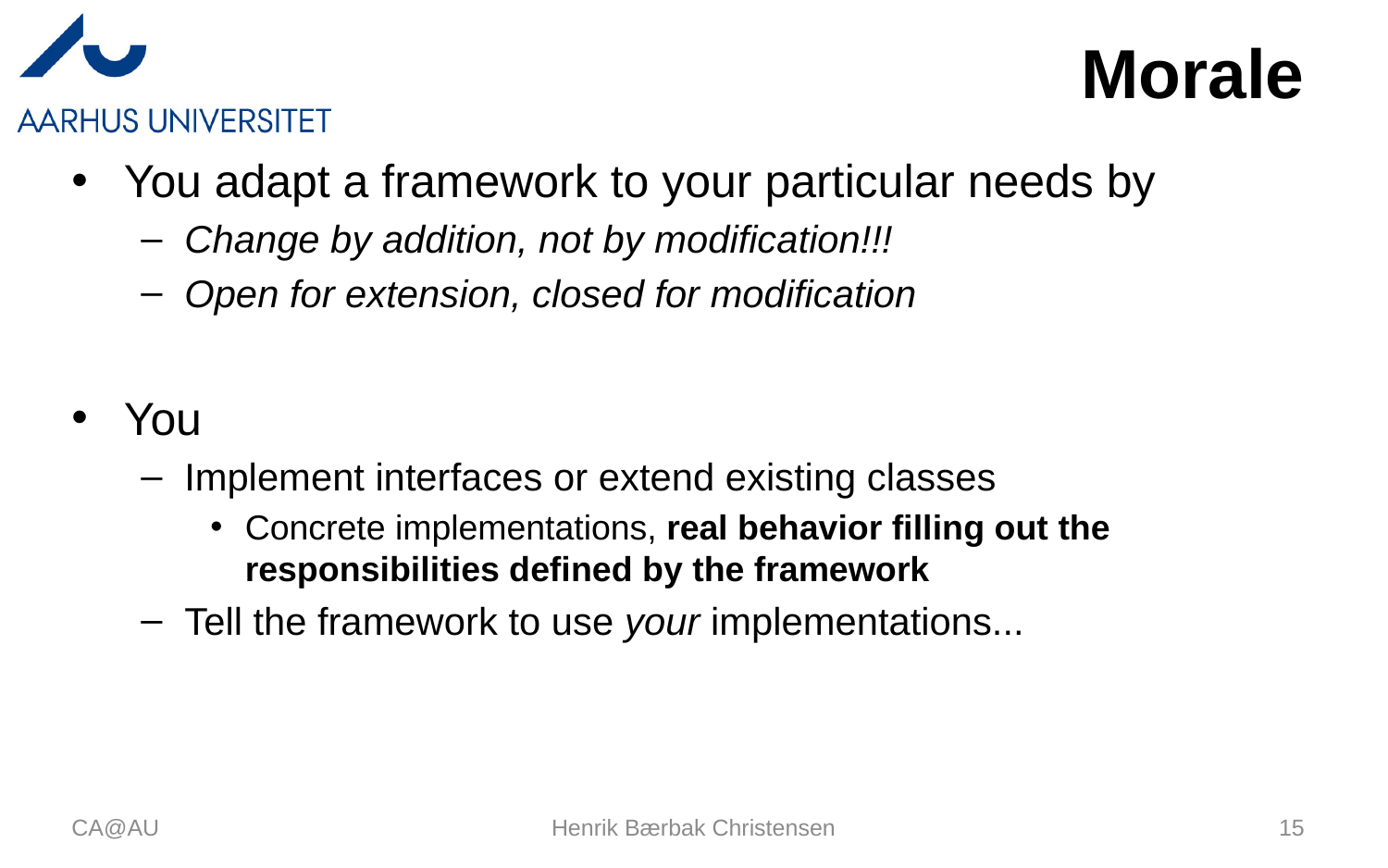

# Morale
You adapt a framework to your particular needs by
Change by addition, not by modification!!!
Open for extension, closed for modification

You
Implement interfaces or extend existing classes
Concrete implementations, real behavior filling out the responsibilities defined by the framework
Tell the framework to use your implementations...
CA@AU
Henrik Bærbak Christensen
15